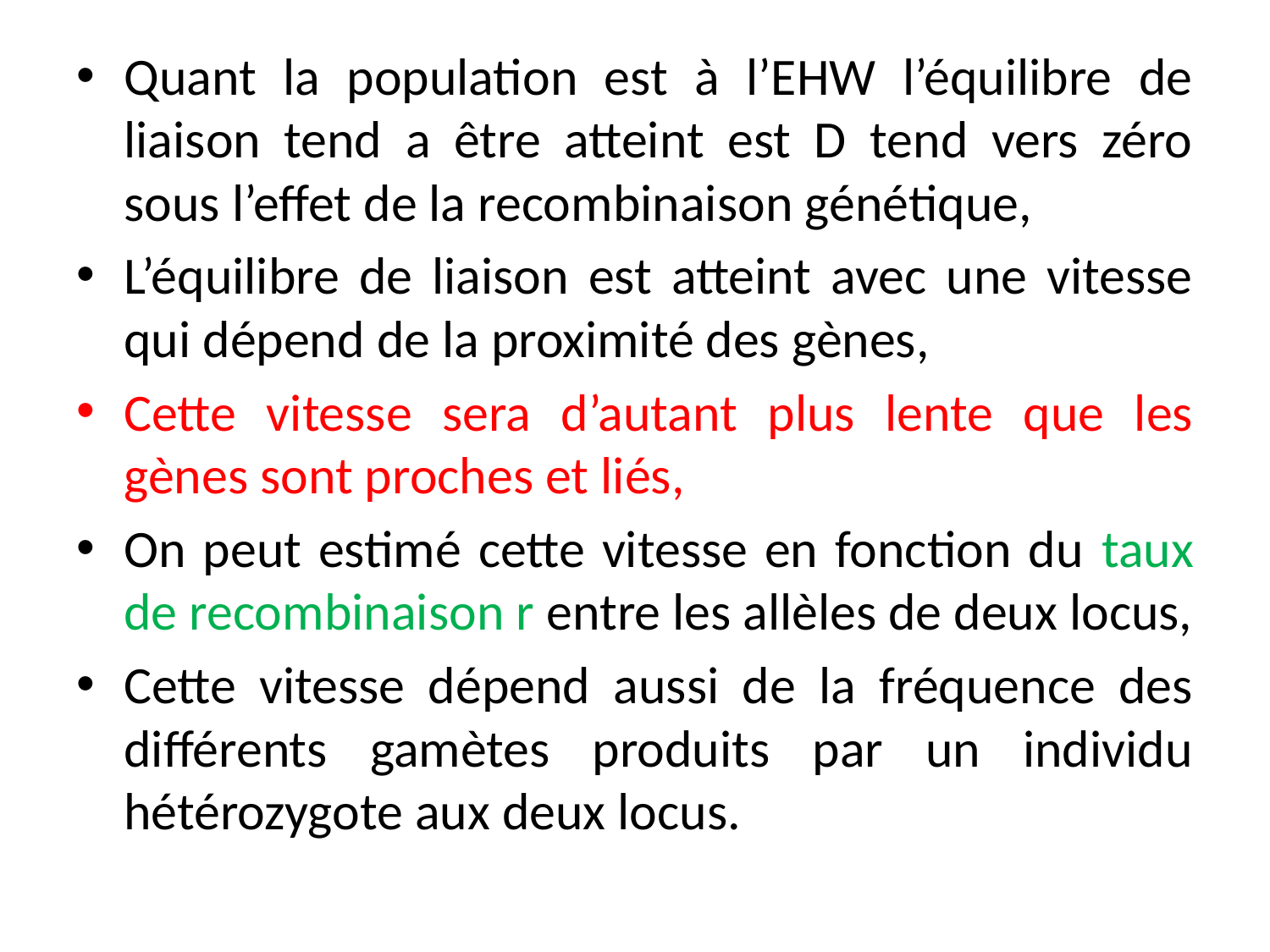

Quant la population est à l’EHW l’équilibre de liaison tend a être atteint est D tend vers zéro sous l’effet de la recombinaison génétique,
L’équilibre de liaison est atteint avec une vitesse qui dépend de la proximité des gènes,
Cette vitesse sera d’autant plus lente que les gènes sont proches et liés,
On peut estimé cette vitesse en fonction du taux de recombinaison r entre les allèles de deux locus,
Cette vitesse dépend aussi de la fréquence des différents gamètes produits par un individu hétérozygote aux deux locus.